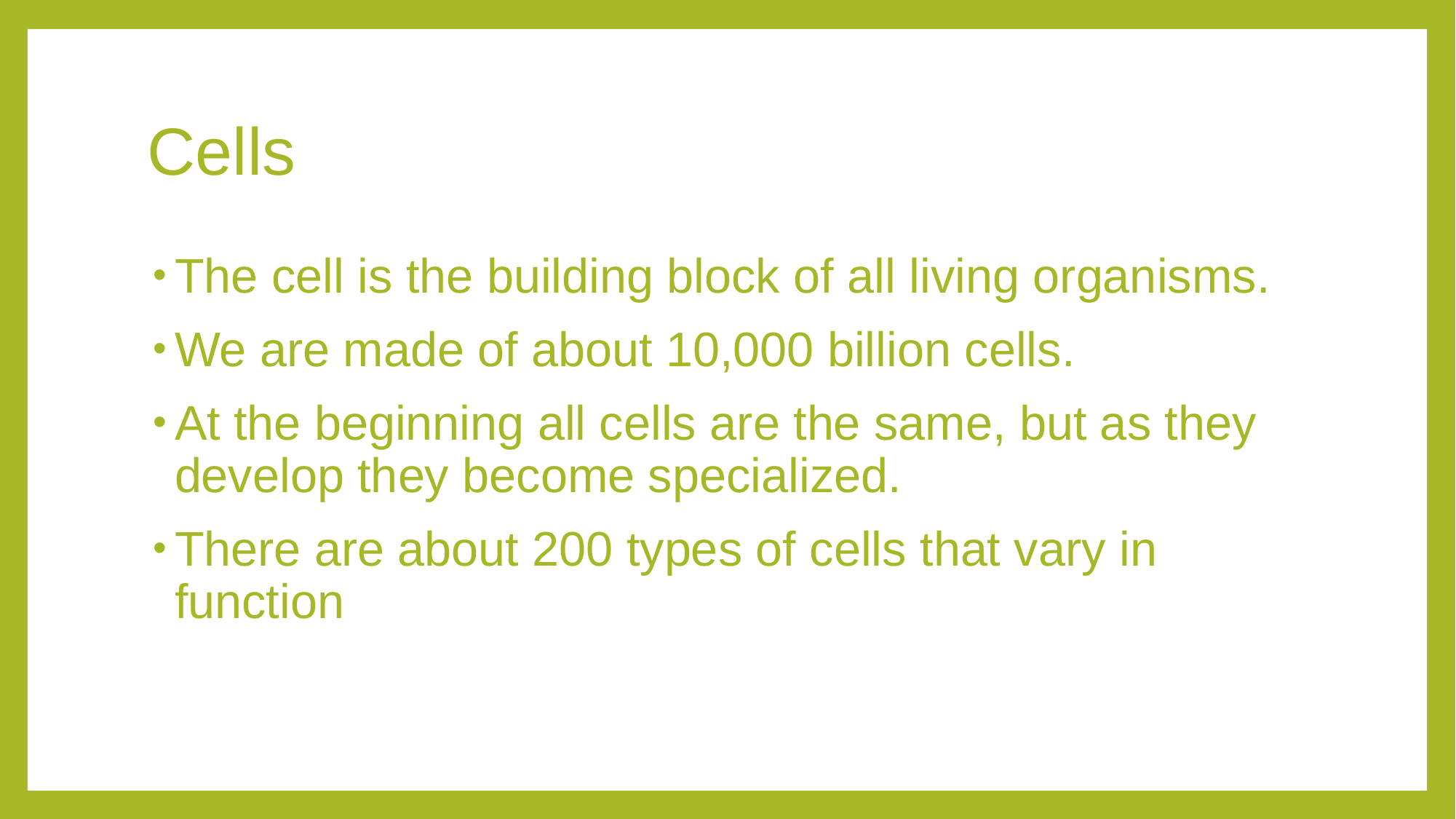

# Cells
The cell is the building block of all living organisms.
We are made of about 10,000 billion cells.
At the beginning all cells are the same, but as they develop they become specialized.
There are about 200 types of cells that vary in function